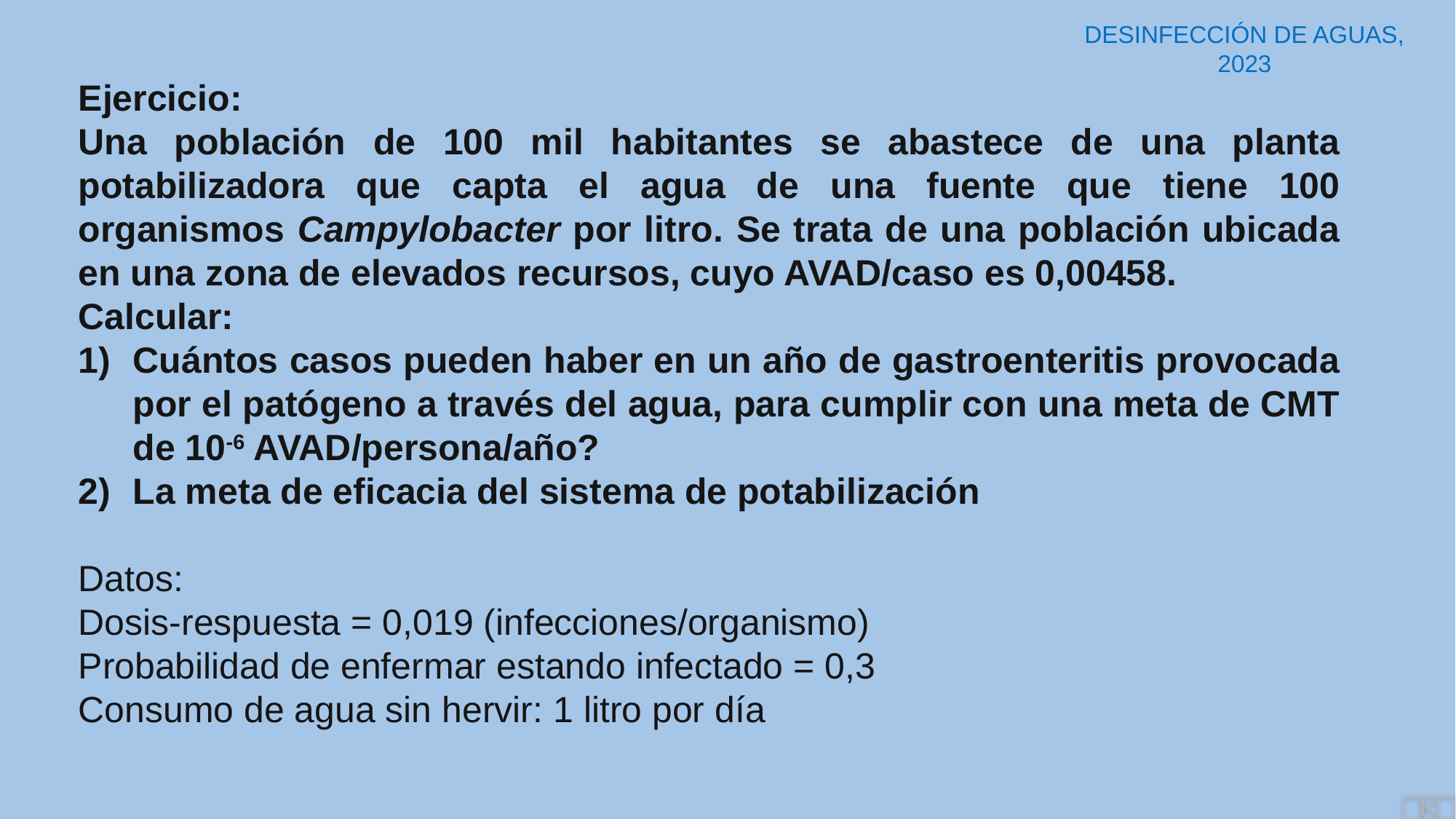

Ejercicio:
Una población de 100 mil habitantes se abastece de una planta potabilizadora que capta el agua de una fuente que tiene 100 organismos Campylobacter por litro. Se trata de una población ubicada en una zona de elevados recursos, cuyo AVAD/caso es 0,00458.
Calcular:
Cuántos casos pueden haber en un año de gastroenteritis provocada por el patógeno a través del agua, para cumplir con una meta de CMT de 10-6 AVAD/persona/año?
La meta de eficacia del sistema de potabilización

Datos:
Dosis-respuesta = 0,019 (infecciones/organismo)
Probabilidad de enfermar estando infectado = 0,3
Consumo de agua sin hervir: 1 litro por día